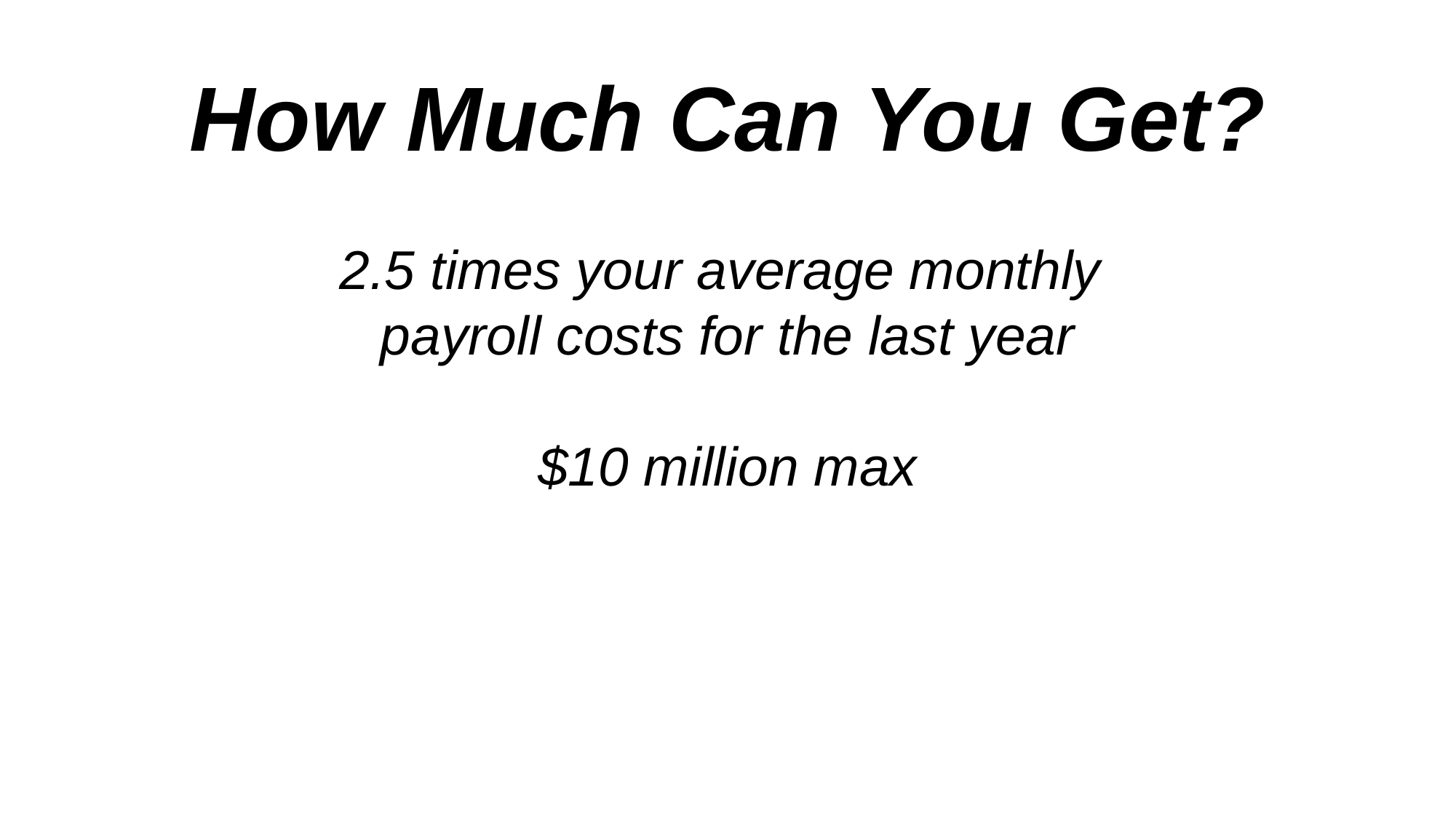

How Much Can You Get?

2.5 times your average monthly
payroll costs for the last year

$10 million max